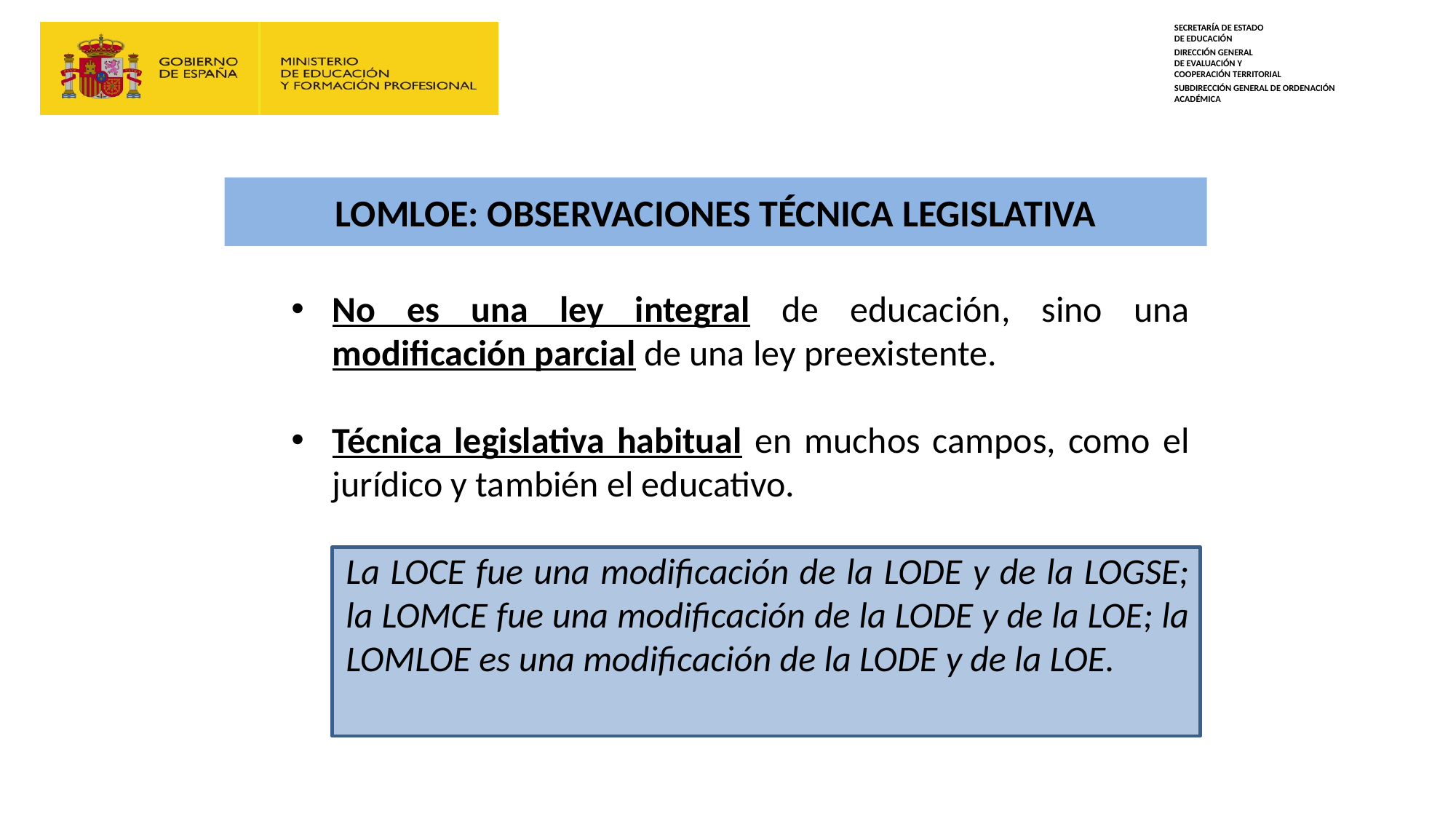

# LOMLOE: Observaciones técnica legislativa
No es una ley integral de educación, sino una modificación parcial de una ley preexistente.

Técnica legislativa habitual en muchos campos, como el jurídico y también el educativo.

La LOCE fue una modificación de la LODE y de la LOGSE; la LOMCE fue una modificación de la LODE y de la LOE; la LOMLOE es una modificación de la LODE y de la LOE.